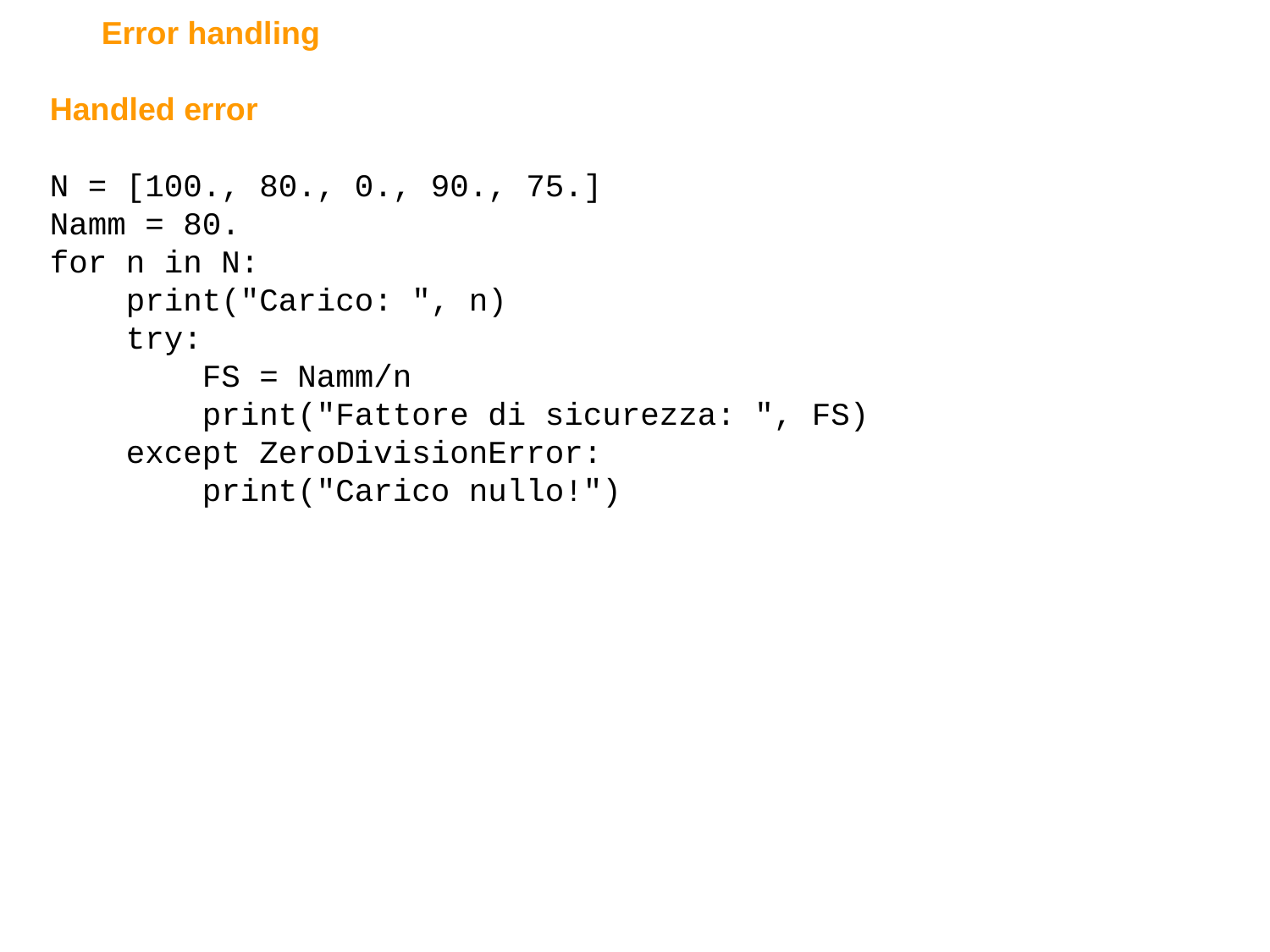

Error handling
Handled error

N = [100., 80., 0., 90., 75.]
Namm = 80.
for n in N:
    print("Carico: ", n)
    try:
        FS = Namm/n
        print("Fattore di sicurezza: ", FS)
    except ZeroDivisionError:
        print("Carico nullo!")